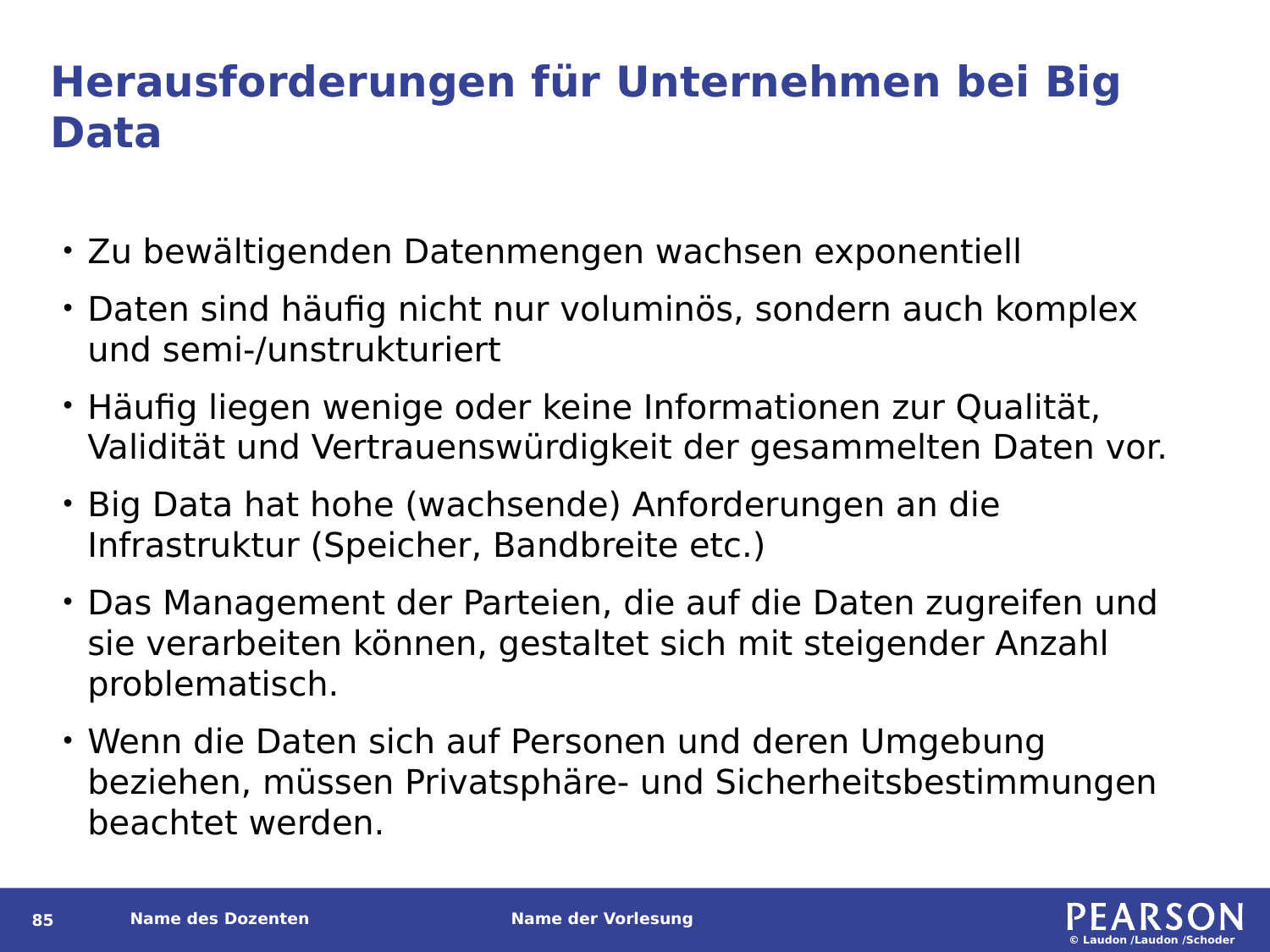

# Herausforderungen für Unternehmen bei Big Data

Zu bewältigenden Datenmengen wachsen exponentiell
Daten sind häufig nicht nur voluminös, sondern auch komplex und semi-/unstrukturiert
Häufig liegen wenige oder keine Informationen zur Qualität, Validität und Vertrauenswürdigkeit der gesammelten Daten vor.
Big Data hat hohe (wachsende) Anforderungen an die Infrastruktur (Speicher, Bandbreite etc.)
Das Management der Parteien, die auf die Daten zugreifen und sie verarbeiten können, gestaltet sich mit steigender Anzahl problematisch.
Wenn die Daten sich auf Personen und deren Umgebung beziehen, müssen Privatsphäre- und Sicherheitsbestimmungen beachtet werden.
85